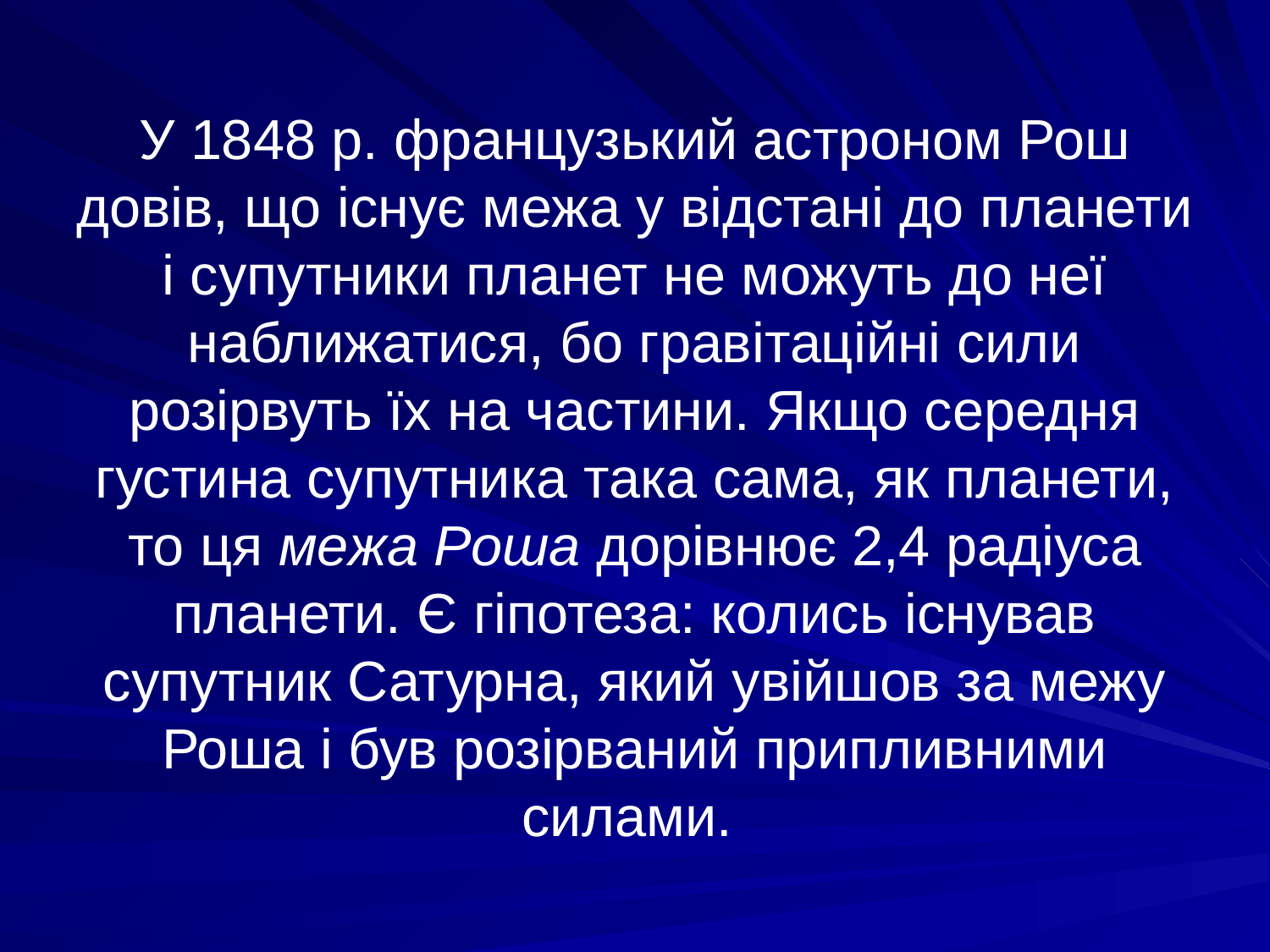

# У 1848 р. французький астроном Рош довів, що існує межа у відстані до планети і супутники планет не можуть до неї наближатися, бо гравітаційні сили розірвуть їх на частини. Якщо середня густина супутника така сама, як планети, то ця межа Роша дорівнює 2,4 радіуса планети. Є гіпотеза: колись існував супутник Сатурна, який увійшов за межу Роша і був розірваний припливними силами.